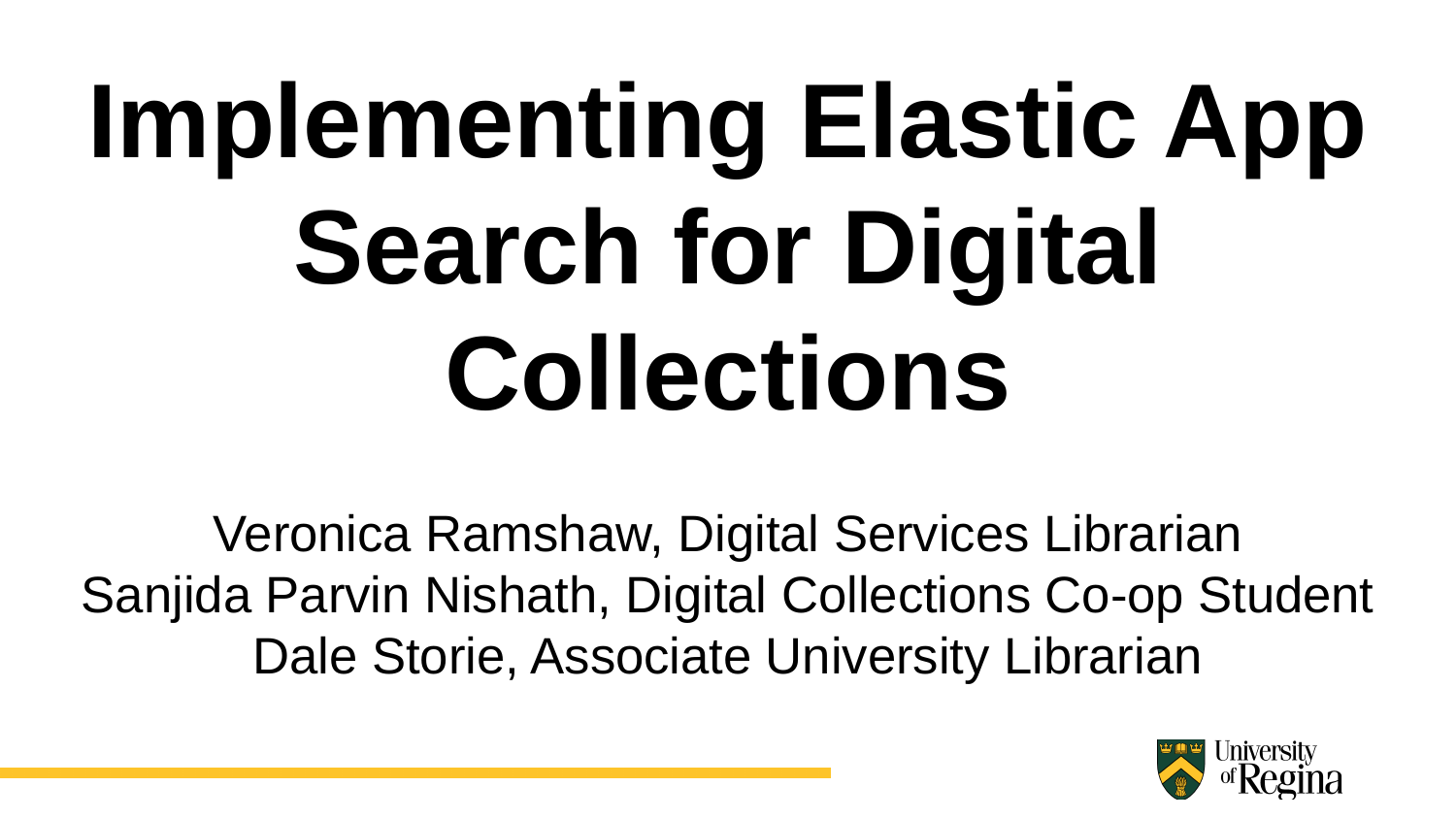

# Implementing Elastic App Search for Digital Collections
Veronica Ramshaw, Digital Services Librarian
Sanjida Parvin Nishath, Digital Collections Co-op Student
Dale Storie, Associate University Librarian